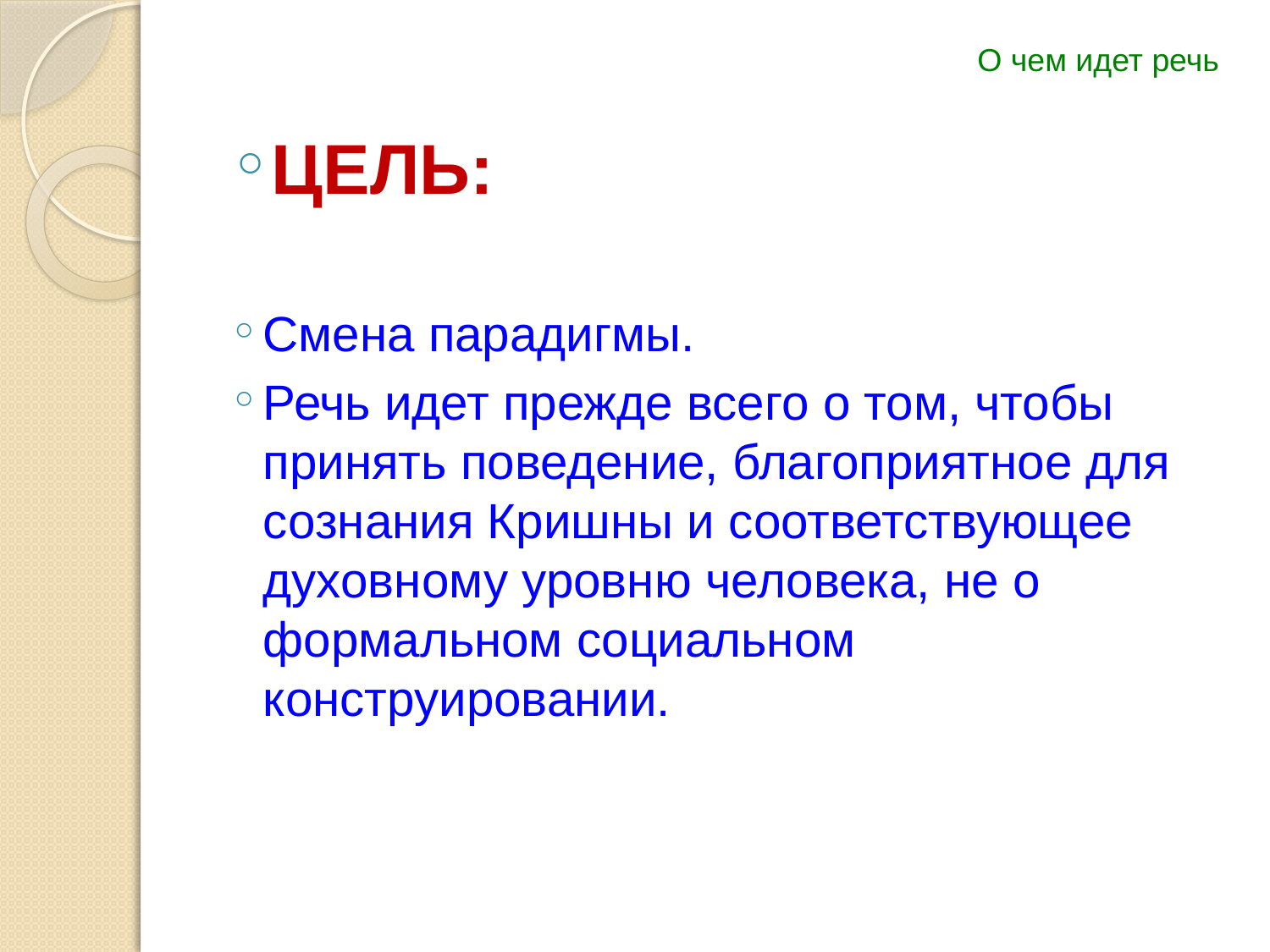

#
О чем идет речь
ЦЕЛЬ:

Смена парадигмы.
Речь идет прежде всего о том, чтобы принять поведение, благоприятное для сознания Кришны и соответствующее духовному уровню человека, не о формальном социальном конструировании.